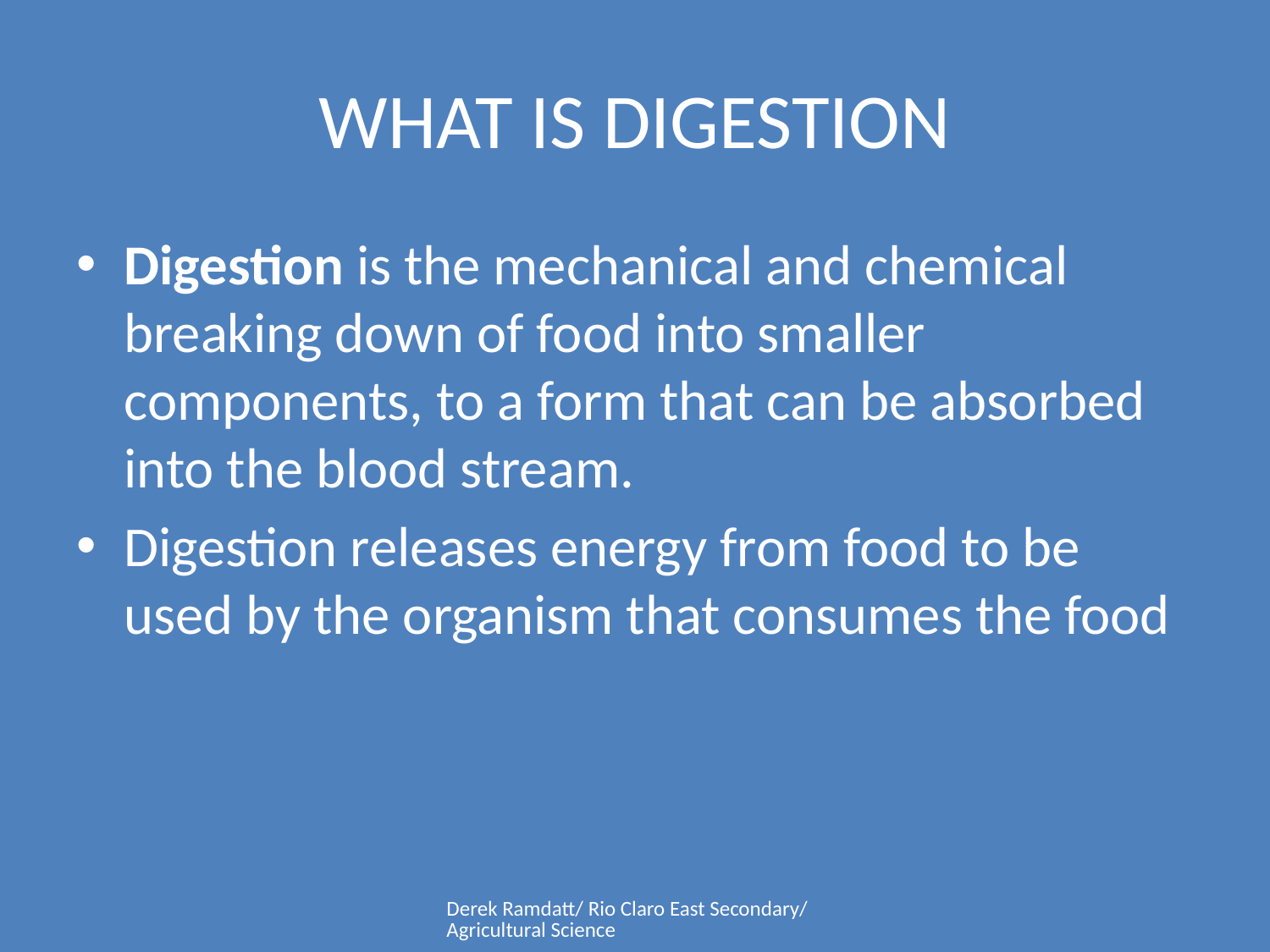

# WHAT IS DIGESTION
Digestion is the mechanical and chemical breaking down of food into smaller components, to a form that can be absorbed into the blood stream.
Digestion releases energy from food to be used by the organism that consumes the food
Derek Ramdatt/ Rio Claro East Secondary/ Agricultural Science